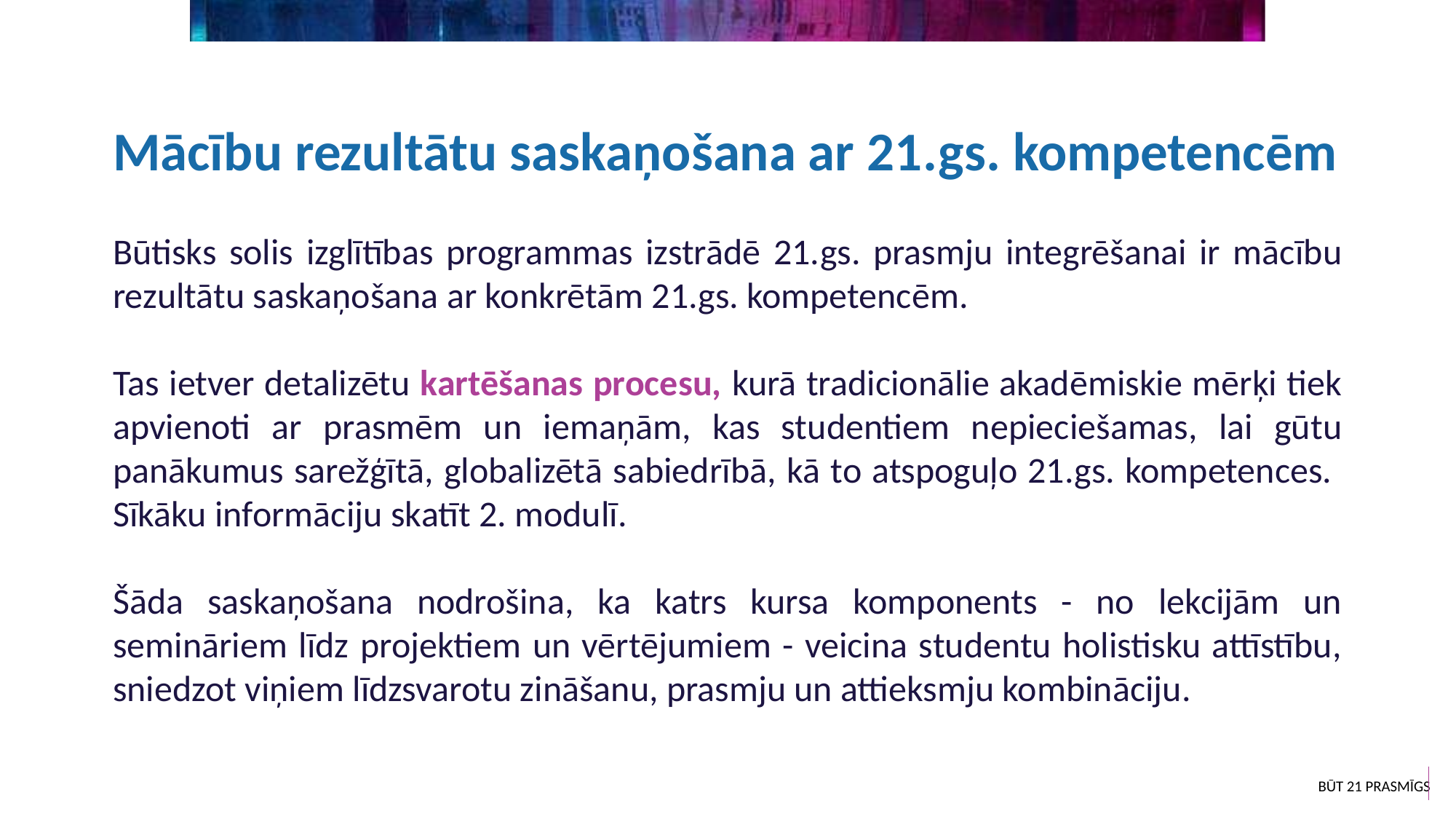

Mācību rezultātu saskaņošana ar 21.gs. kompetencēm
Būtisks solis izglītības programmas izstrādē 21.gs. prasmju integrēšanai ir mācību rezultātu saskaņošana ar konkrētām 21.gs. kompetencēm.

Tas ietver detalizētu kartēšanas procesu, kurā tradicionālie akadēmiskie mērķi tiek apvienoti ar prasmēm un iemaņām, kas studentiem nepieciešamas, lai gūtu panākumus sarežģītā, globalizētā sabiedrībā, kā to atspoguļo 21.gs. kompetences.  Sīkāku informāciju skatīt 2. modulī.

Šāda saskaņošana nodrošina, ka katrs kursa komponents - no lekcijām un semināriem līdz projektiem un vērtējumiem - veicina studentu holistisku attīstību, sniedzot viņiem līdzsvarotu zināšanu, prasmju un attieksmju kombināciju.